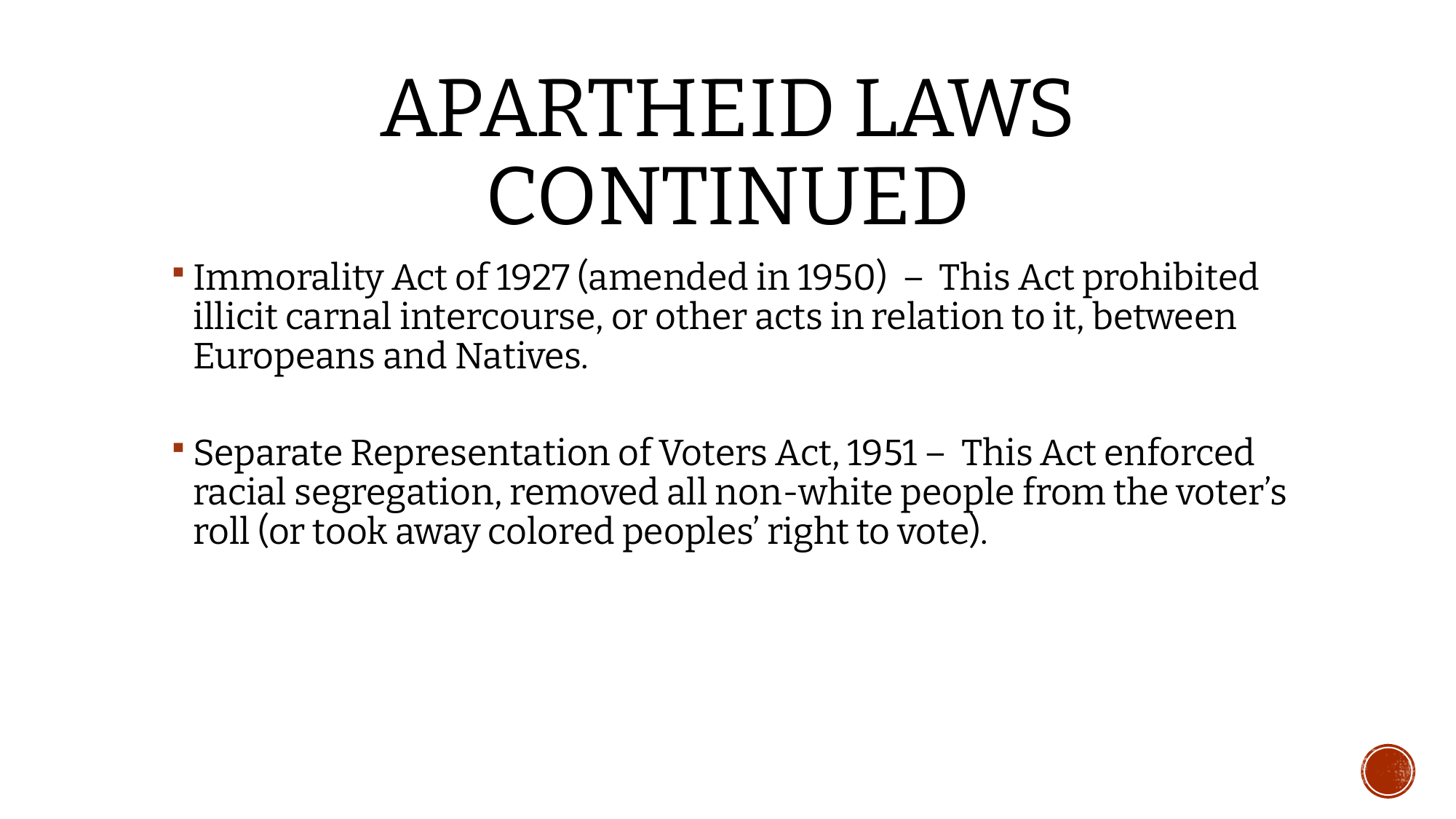

# Apartheid laws continued
Immorality Act of 1927 (amended in 1950)  –  This Act prohibited illicit carnal intercourse, or other acts in relation to it, between Europeans and Natives.

Separate Representation of Voters Act, 1951 –  This Act enforced racial segregation, removed all non-white people from the voter’s roll (or took away colored peoples’ right to vote).